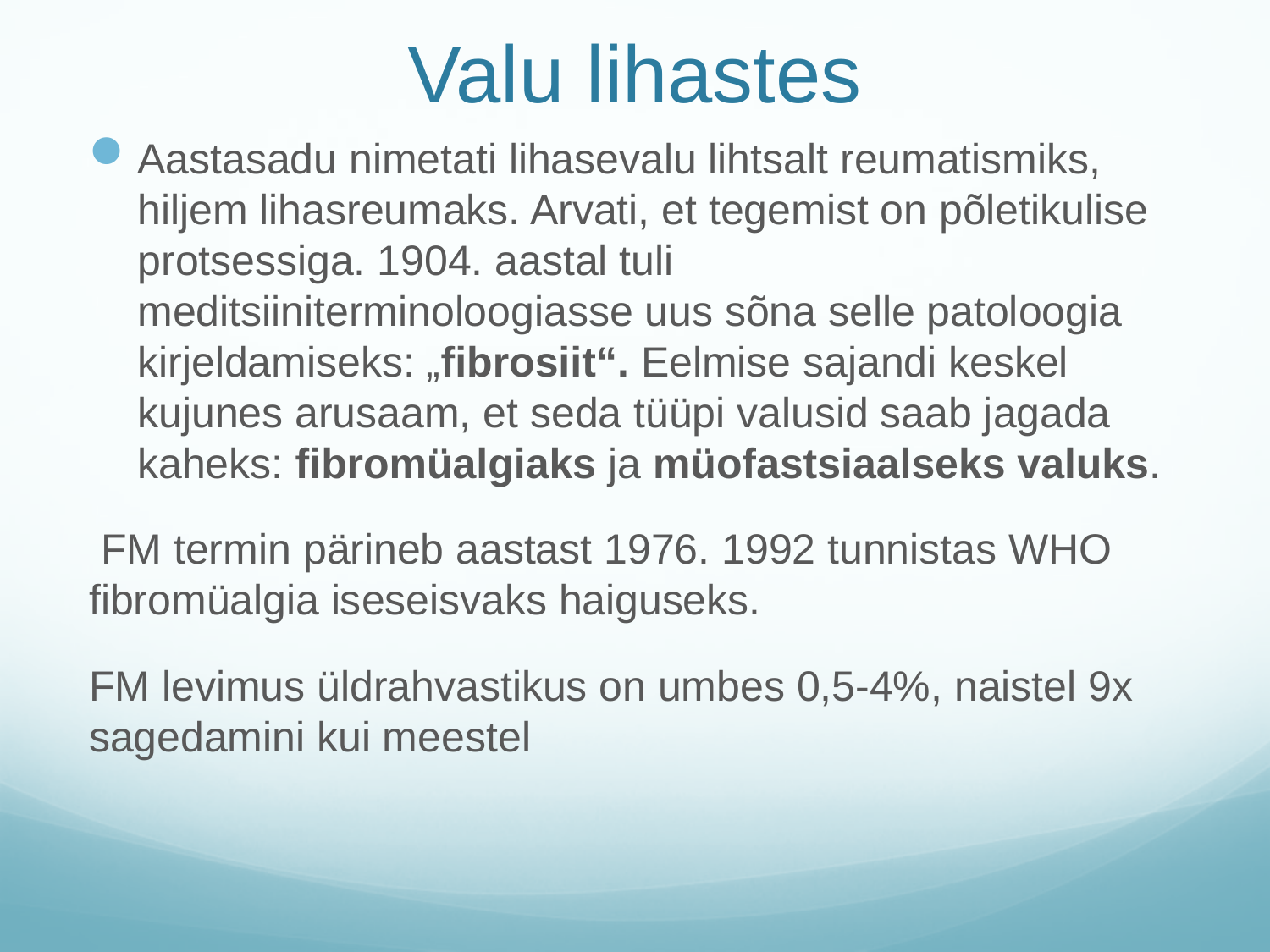

# Valu lihastes
Aastasadu nimetati lihasevalu lihtsalt reumatismiks, hiljem lihasreumaks. Arvati, et tegemist on põletikulise protsessiga. 1904. aastal tuli meditsiiniterminoloogiasse uus sõna selle patoloogia kirjeldamiseks: „fibrosiit“. Eelmise sajandi keskel kujunes arusaam, et seda tüüpi valusid saab jagada kaheks: fibromüalgiaks ja müofastsiaalseks valuks.
 FM termin pärineb aastast 1976. 1992 tunnistas WHO fibromüalgia iseseisvaks haiguseks.
FM levimus üldrahvastikus on umbes 0,5-4%, naistel 9x sagedamini kui meestel